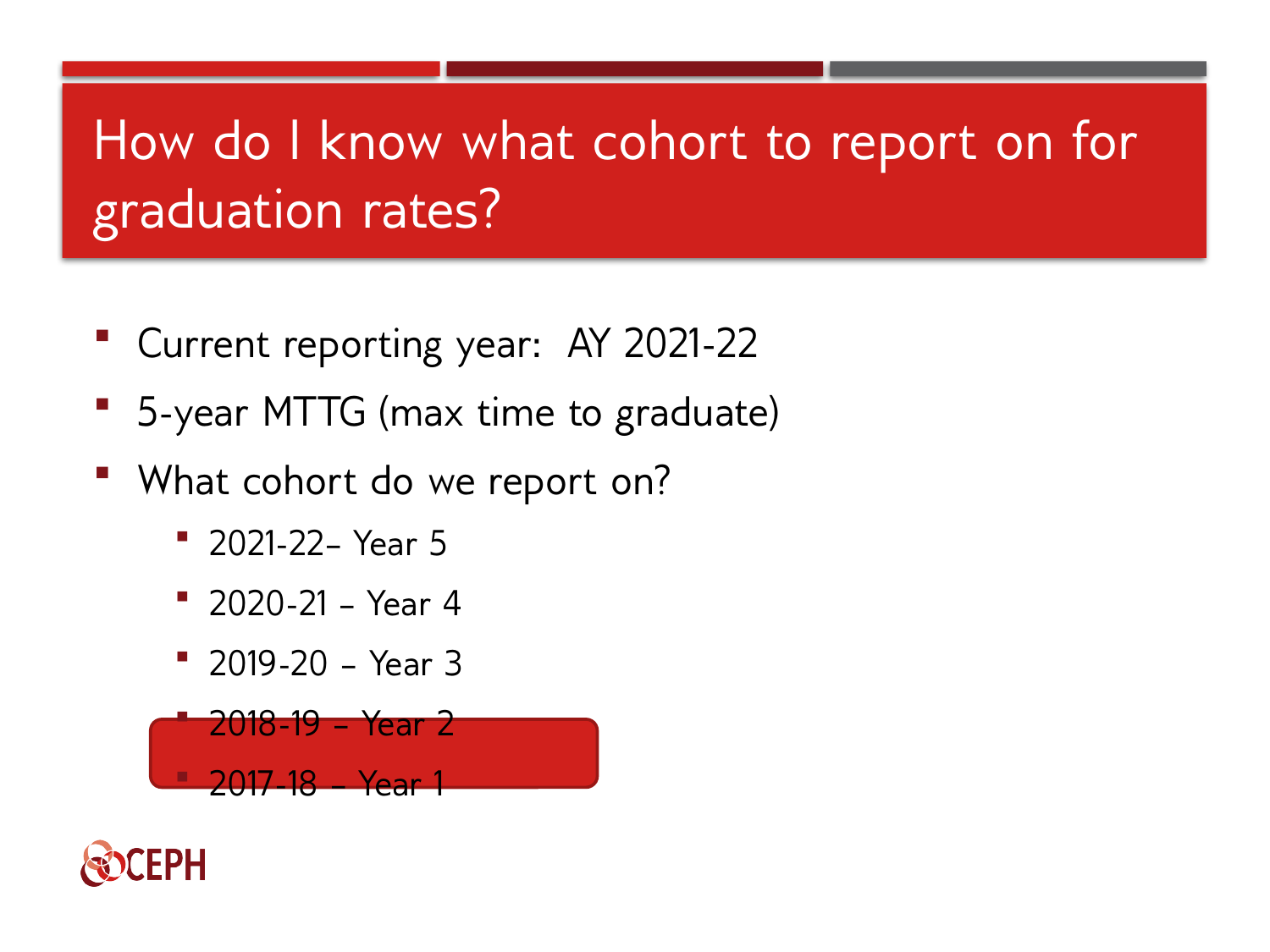

# How do I know what cohort to report on for graduation rates?
Current reporting year:  AY 2021-22
5-year MTTG (max time to graduate)
What cohort do we report on?
2021-22– Year 5
2020-21 – Year 4
2019-20 – Year 3
2018-19 – Year 2
2017-18 – Year 1